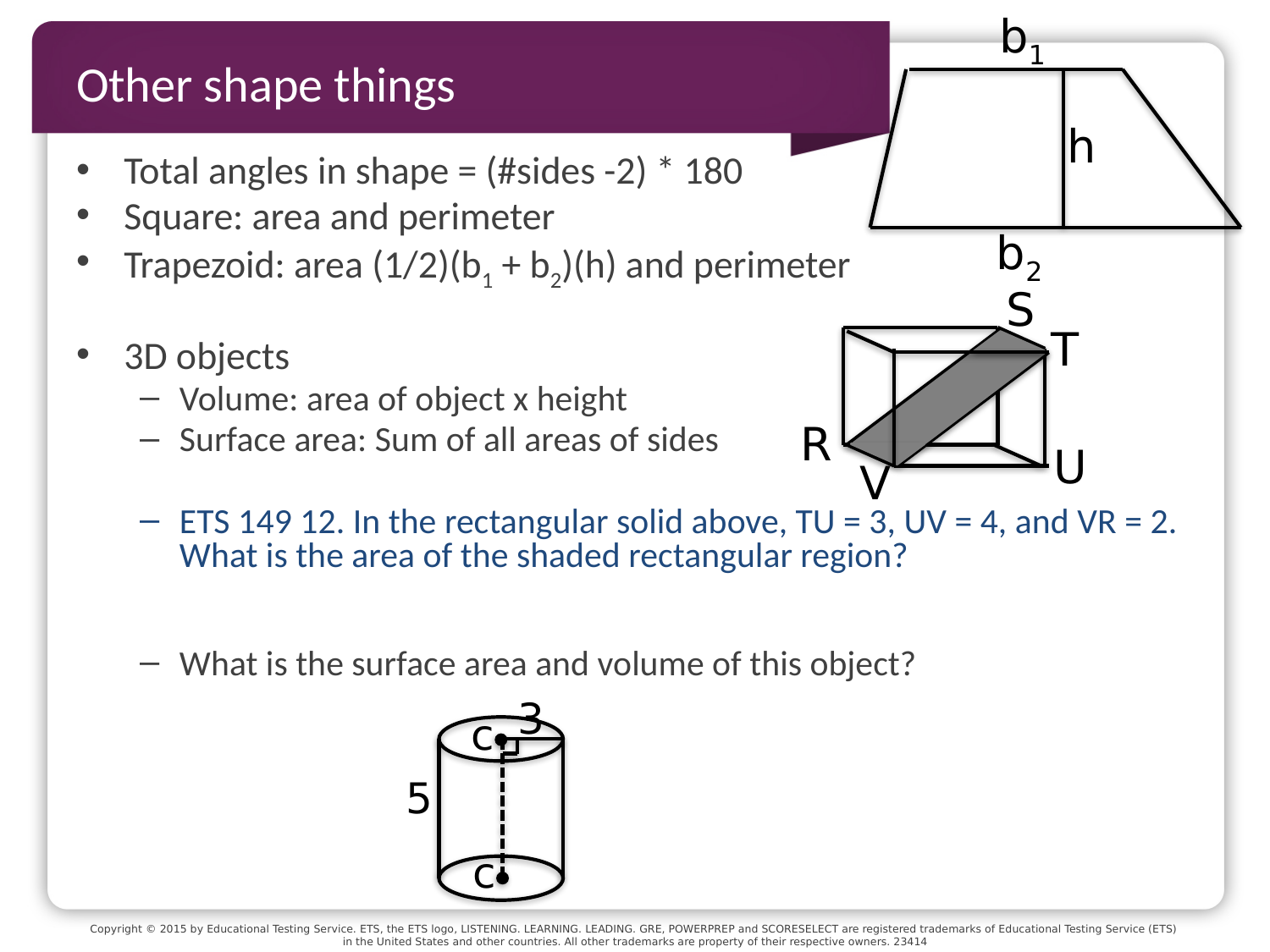

b1
# Other shape things
h
Total angles in shape = (#sides -2) * 180
Square: area and perimeter
Trapezoid: area (1/2)(b1 + b2)(h) and perimeter

3D objects
Volume: area of object x height
Surface area: Sum of all areas of sides

ETS 149 12. In the rectangular solid above, TU = 3, UV = 4, and VR = 2. What is the area of the shaded rectangular region?

What is the surface area and volume of this object?

b2
S
T

R
U
V
3
c

5
c